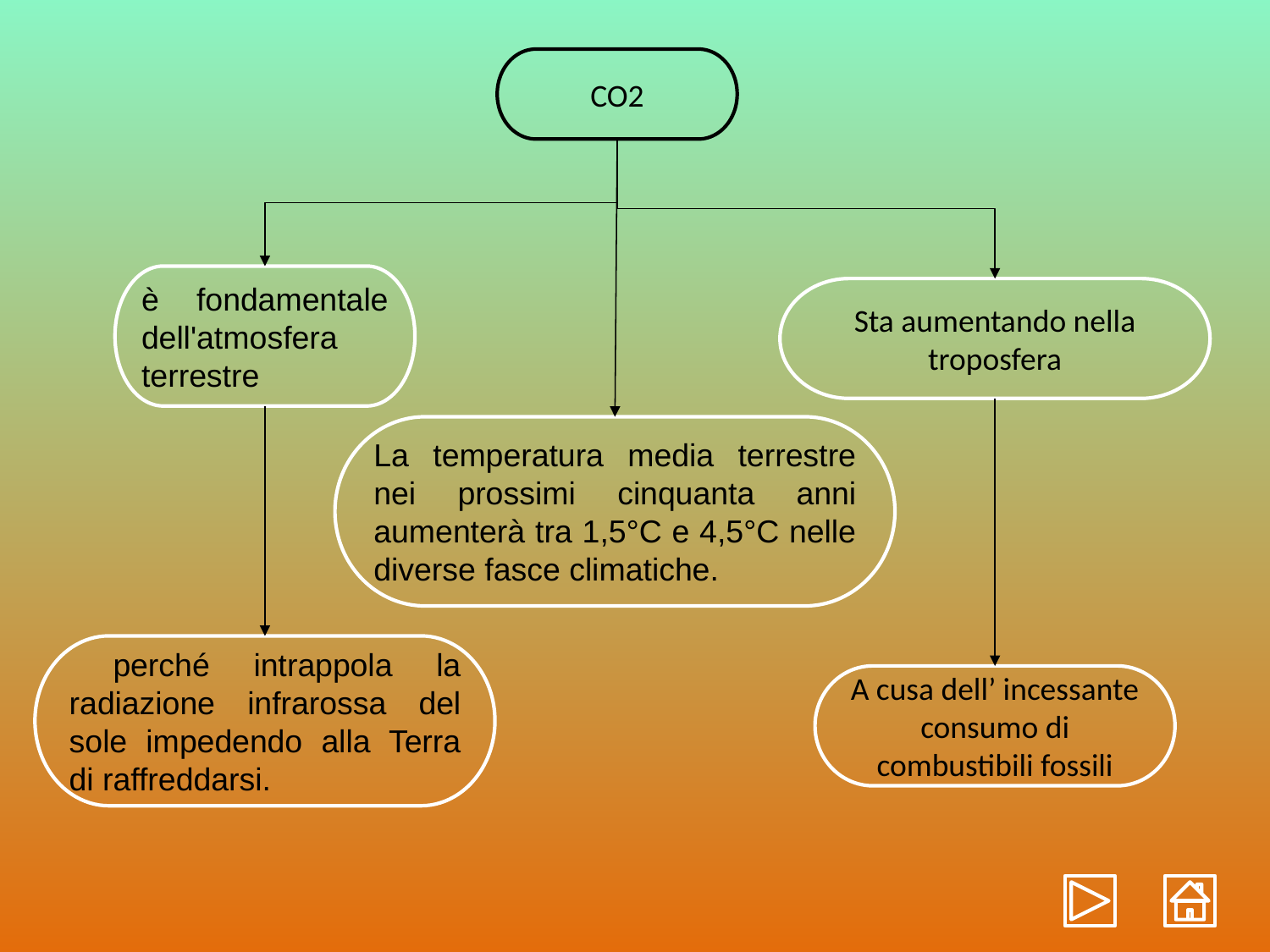

CO2
è fondamentale dell'atmosfera terrestre
Sta aumentando nella troposfera
La temperatura media terrestre nei prossimi cinquanta anni aumenterà tra 1,5°C e 4,5°C nelle diverse fasce climatiche.
 perché intrappola la radiazione infrarossa del sole impedendo alla Terra di raffreddarsi.
A cusa dell’ incessante consumo di combustibili fossili